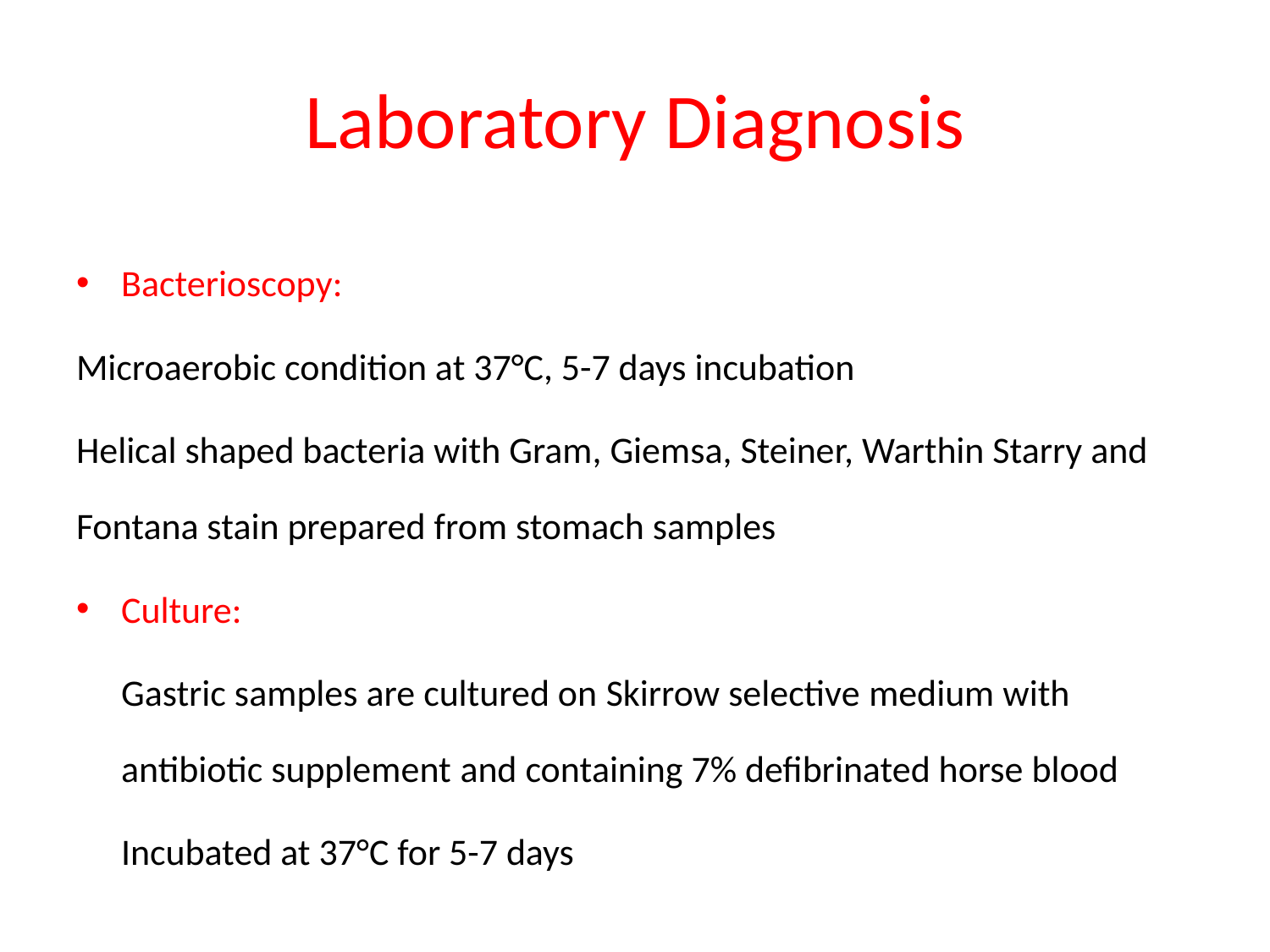

# Laboratory Diagnosis
Bacterioscopy:
Microaerobic condition at 37°C, 5-7 days incubation
Helical shaped bacteria with Gram, Giemsa, Steiner, Warthin Starry and Fontana stain prepared from stomach samples
Culture:
	Gastric samples are cultured on Skirrow selective medium with antibiotic supplement and containing 7% defibrinated horse blood
	Incubated at 37°C for 5-7 days